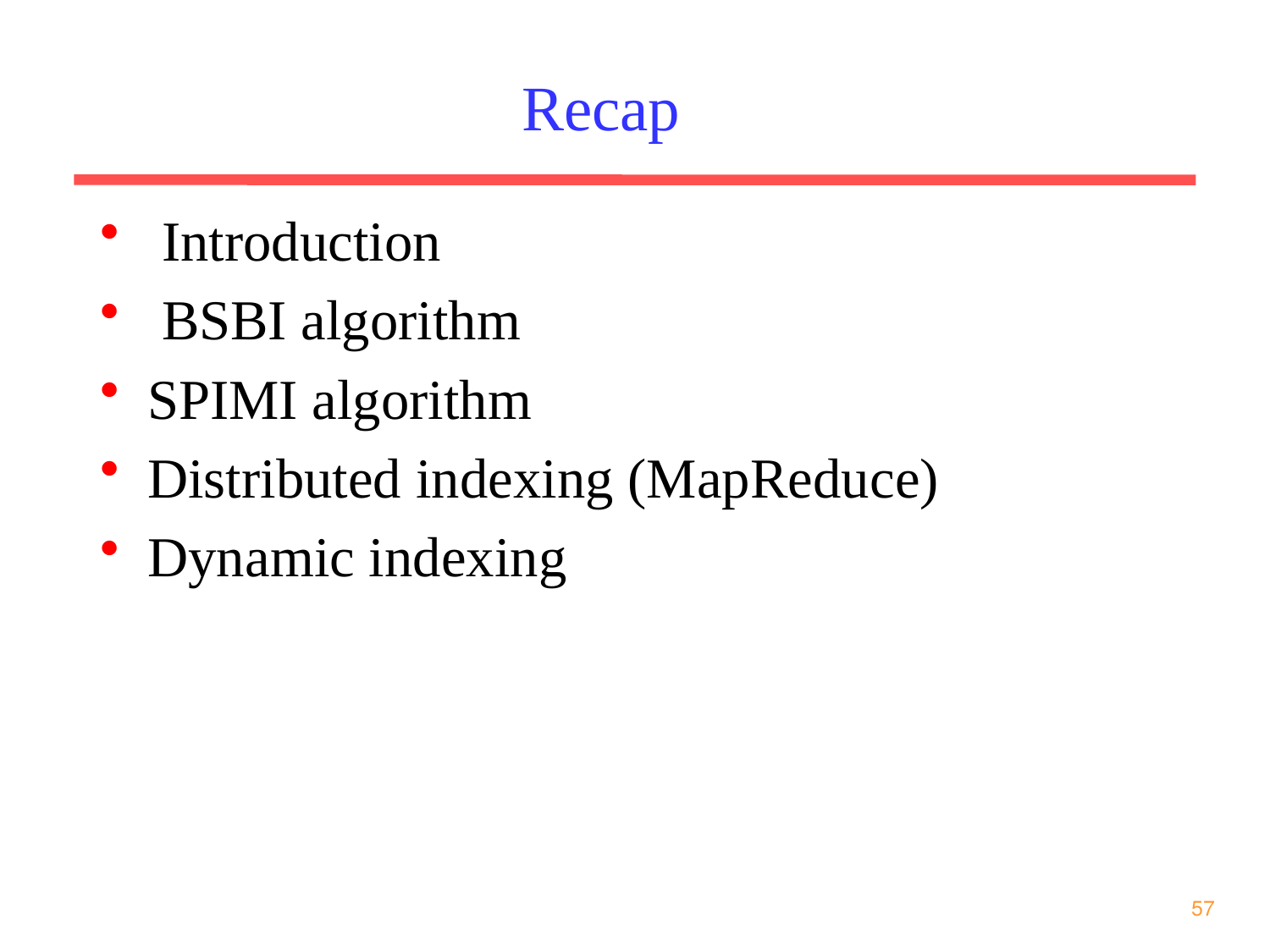

# Recap
 Introduction
 BSBI algorithm
SPIMI algorithm
Distributed indexing (MapReduce)
Dynamic indexing

57